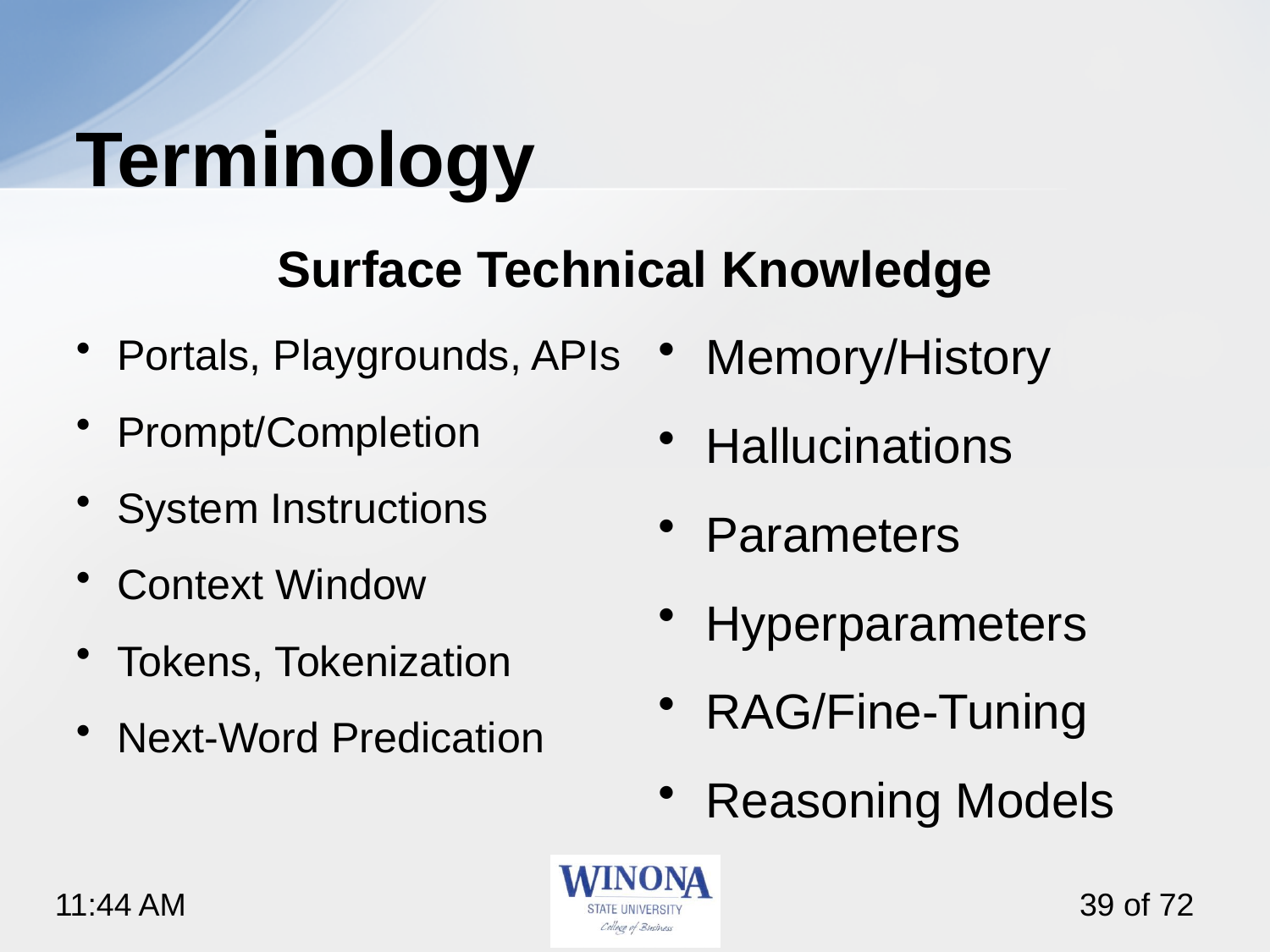

# Terminology
Surface Technical Knowledge

Memory/History
Hallucinations
Parameters
Hyperparameters
RAG/Fine-Tuning
Reasoning Models

Portals, Playgrounds, APIs
Prompt/Completion
System Instructions
Context Window
Tokens, Tokenization
Next-Word Predication